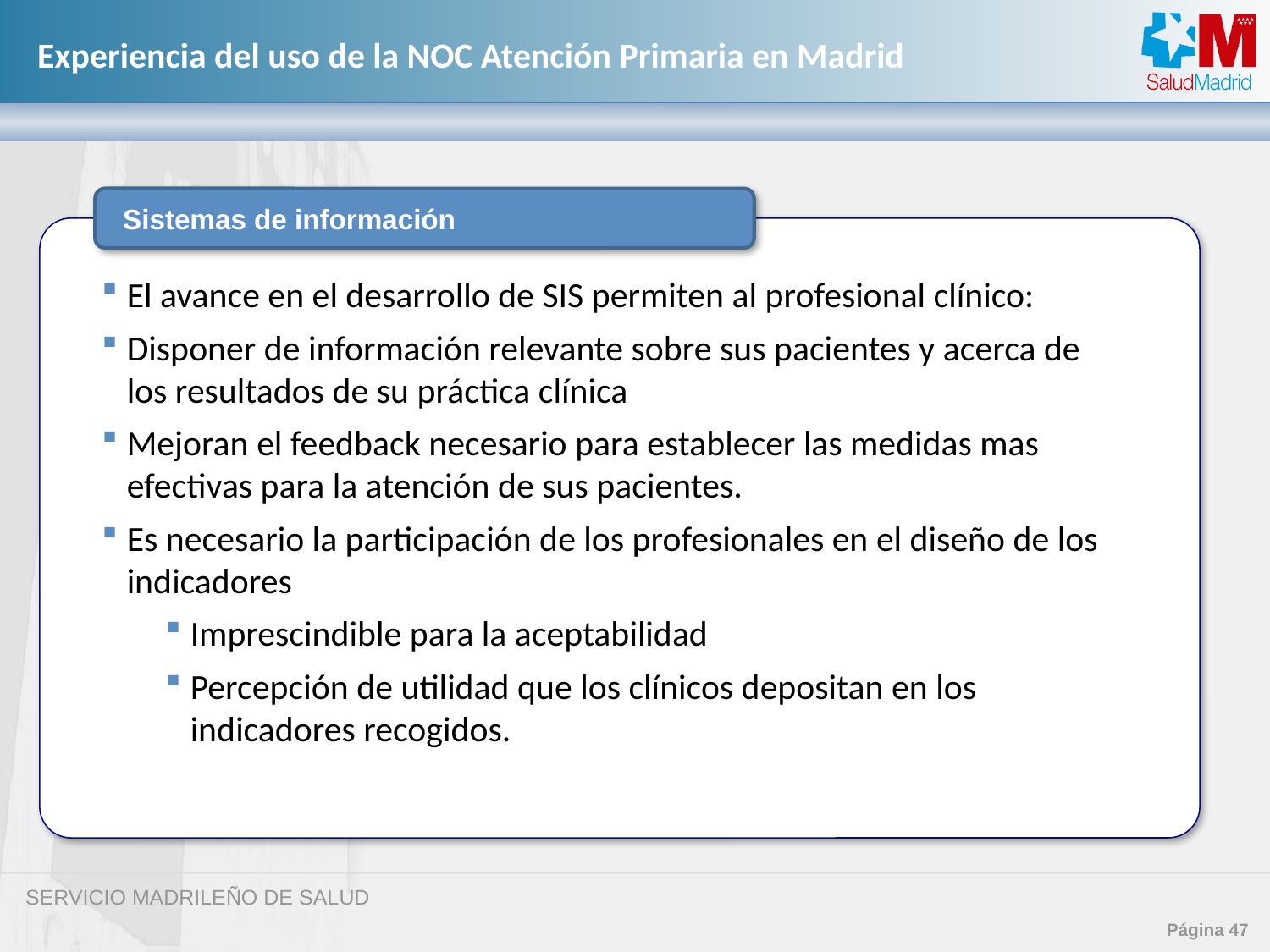

Sistemas de información

El avance en el desarrollo de SIS permiten al profesional clínico:
Disponer de información relevante sobre sus pacientes y acerca de los resultados de su práctica clínica
Mejoran el feedback necesario para establecer las medidas mas efectivas para la atención de sus pacientes.
Es necesario la participación de los profesionales en el diseño de los indicadores
Imprescindible para la aceptabilidad
Percepción de utilidad que los clínicos depositan en los indicadores recogidos.